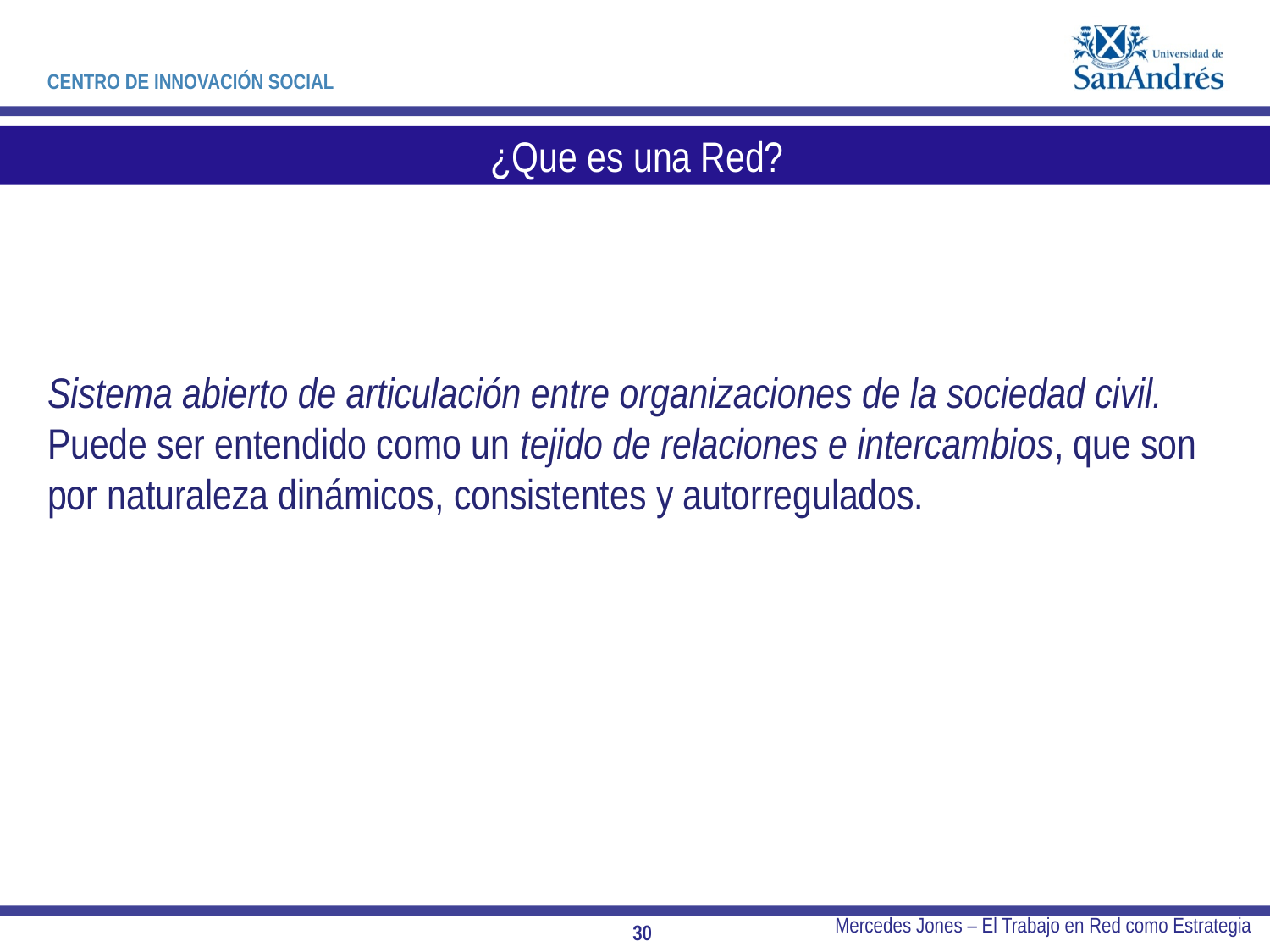

¿Que es una Red?
Sistema abierto de articulación entre organizaciones de la sociedad civil.  Puede ser entendido como un tejido de relaciones e intercambios, que son por naturaleza dinámicos, consistentes y autorregulados.
Mercedes Jones – El Trabajo en Red como Estrategia
30